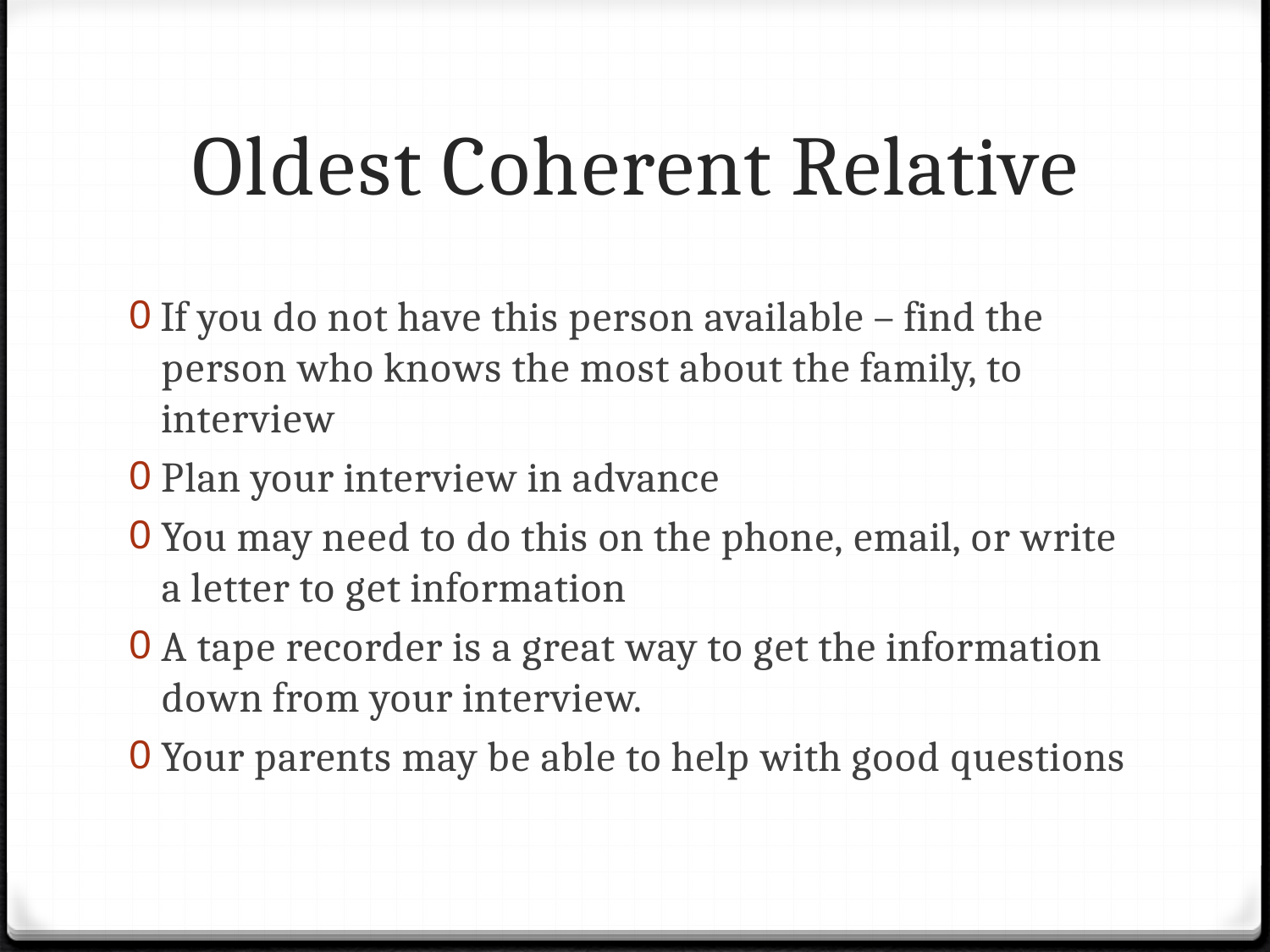

# Oldest Coherent Relative
If you do not have this person available – find the person who knows the most about the family, to interview
Plan your interview in advance
You may need to do this on the phone, email, or write a letter to get information
A tape recorder is a great way to get the information down from your interview.
Your parents may be able to help with good questions